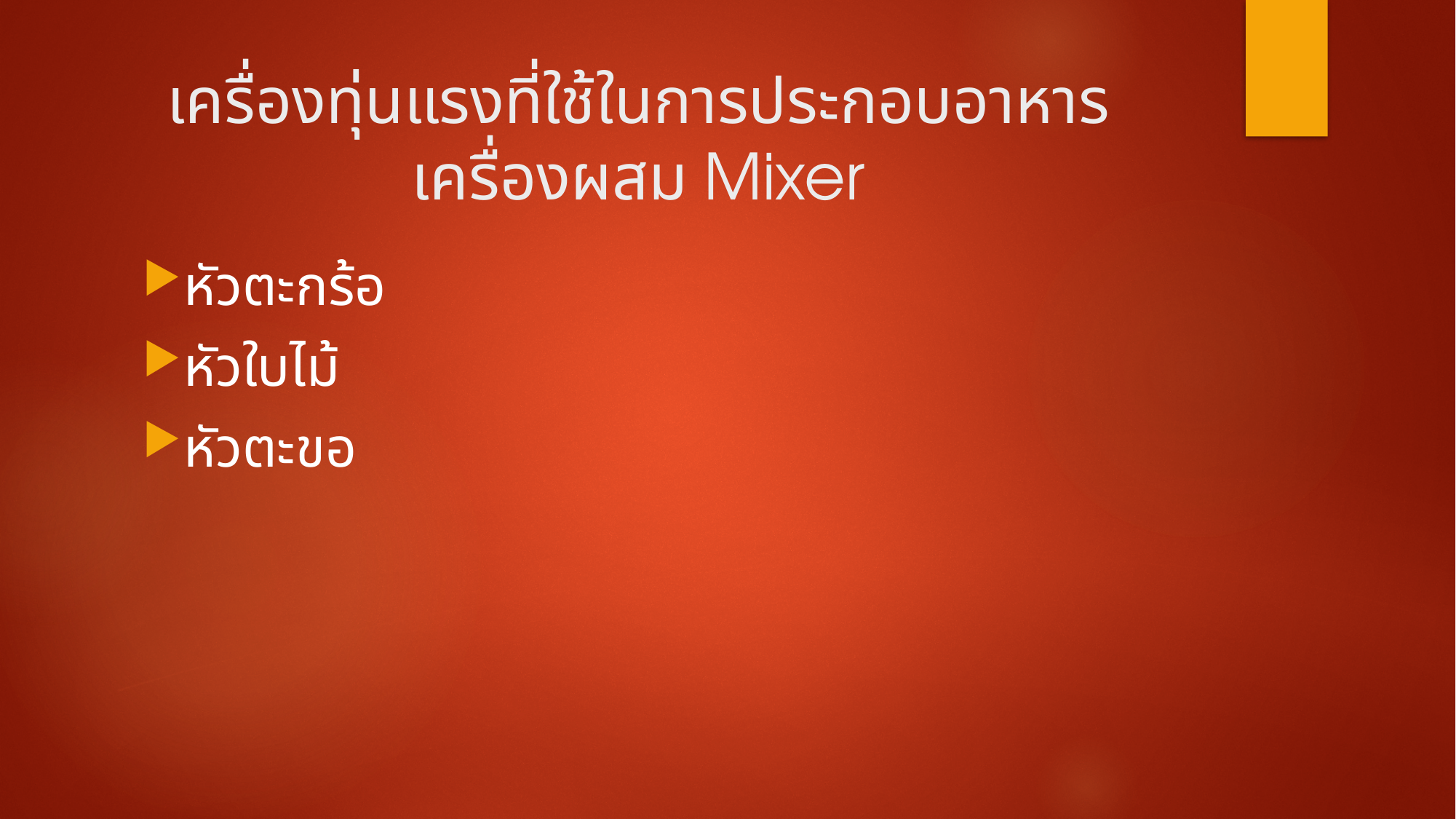

# เครื่องทุ่นแรงที่ใช้ในการประกอบอาหาร เครื่องผสม Mixer
หัวตะกร้อ
หัวใบไม้
หัวตะขอ